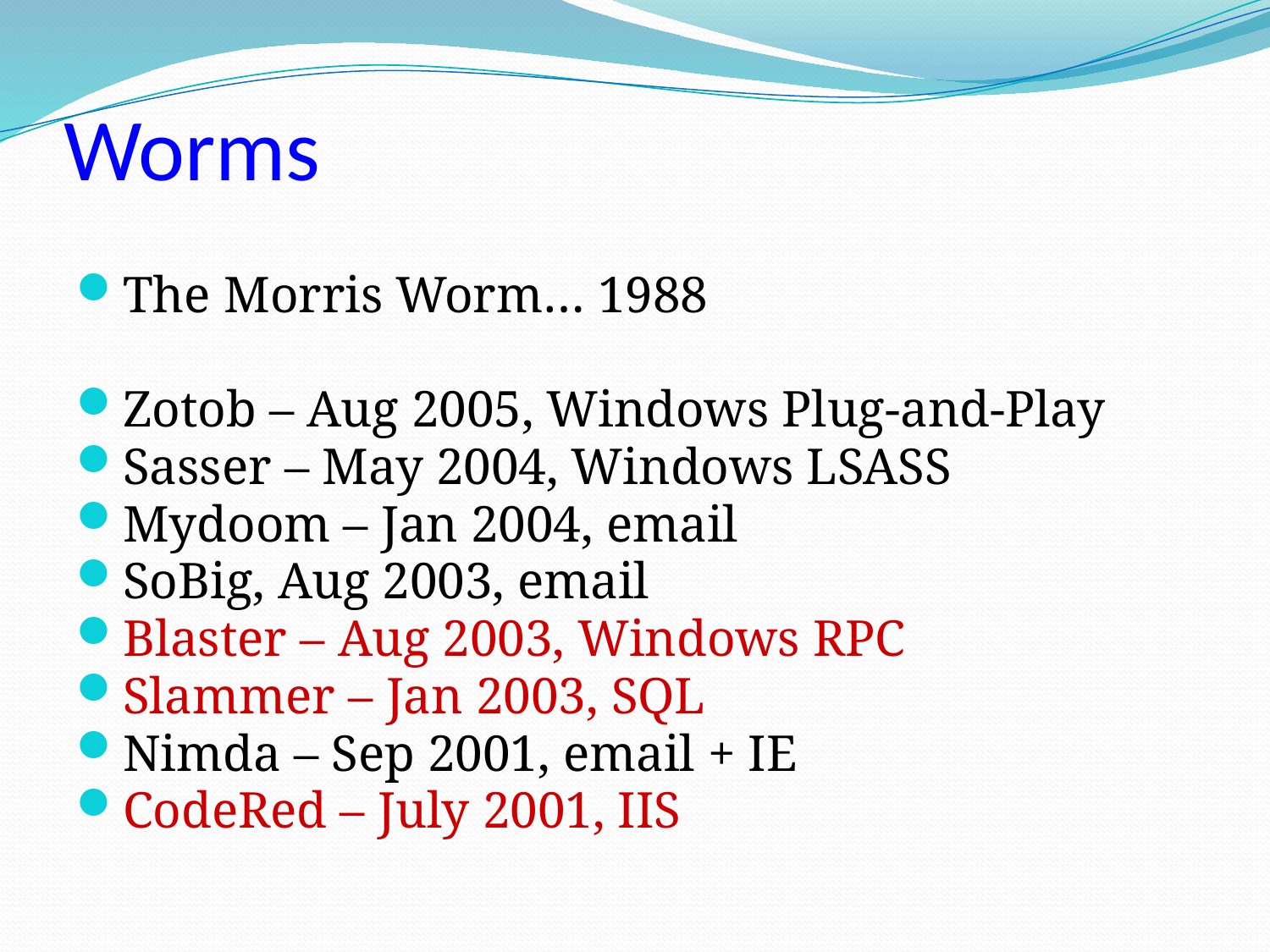

# Worms
The Morris Worm… 1988

Zotob – Aug 2005, Windows Plug-and-Play
Sasser – May 2004, Windows LSASS
Mydoom – Jan 2004, email
SoBig, Aug 2003, email
Blaster – Aug 2003, Windows RPC
Slammer – Jan 2003, SQL
Nimda – Sep 2001, email + IE
CodeRed – July 2001, IIS